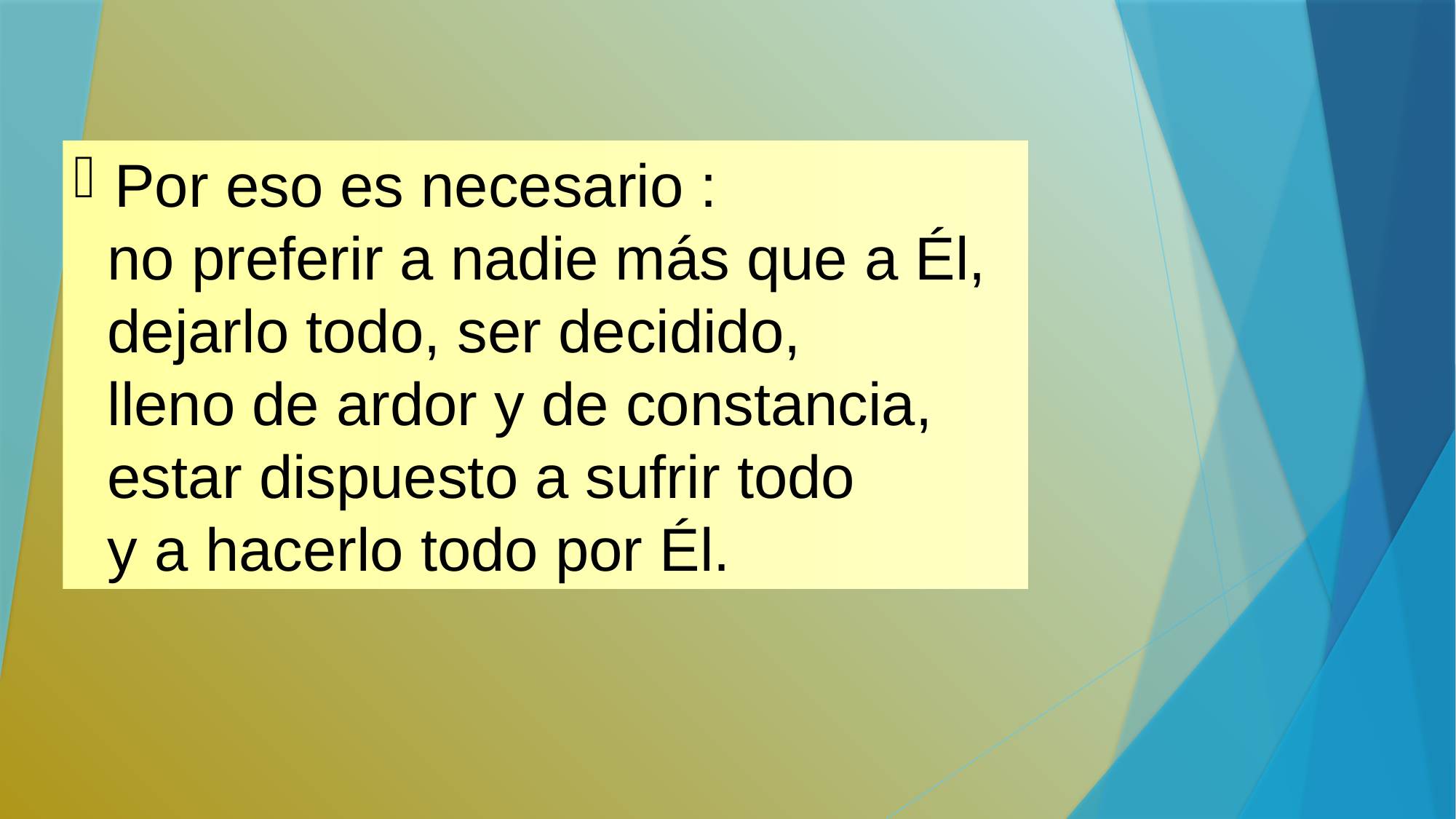

Por eso es necesario :
  no preferir a nadie más que a Él,
  dejarlo todo, ser decidido,
  lleno de ardor y de constancia,
  estar dispuesto a sufrir todo
  y a hacerlo todo por Él.